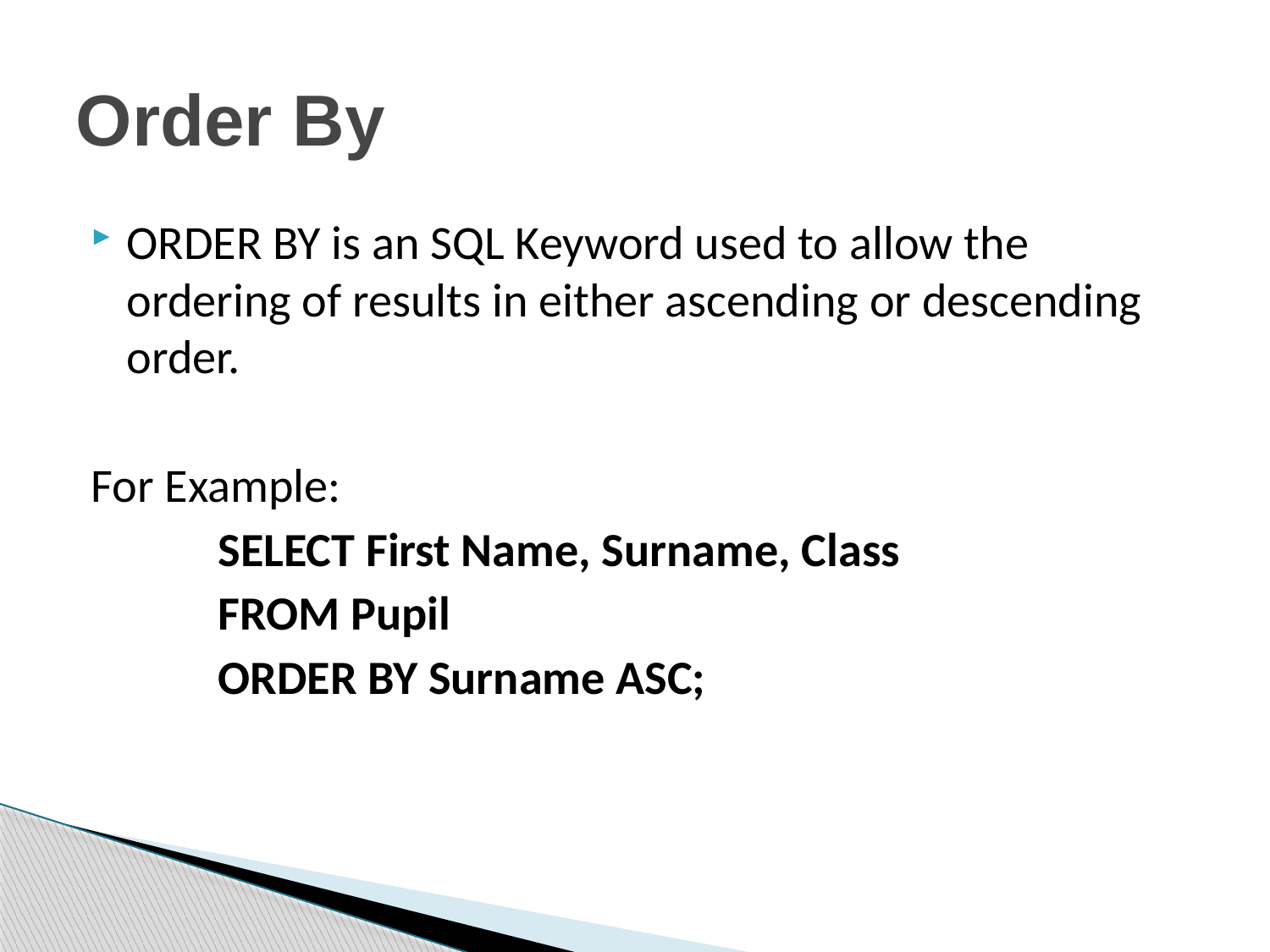

# Order By
ORDER BY is an SQL Keyword used to allow the ordering of results in either ascending or descending order.

For Example:
	SELECT First Name, Surname, Class
	FROM Pupil
	ORDER BY Surname ASC;